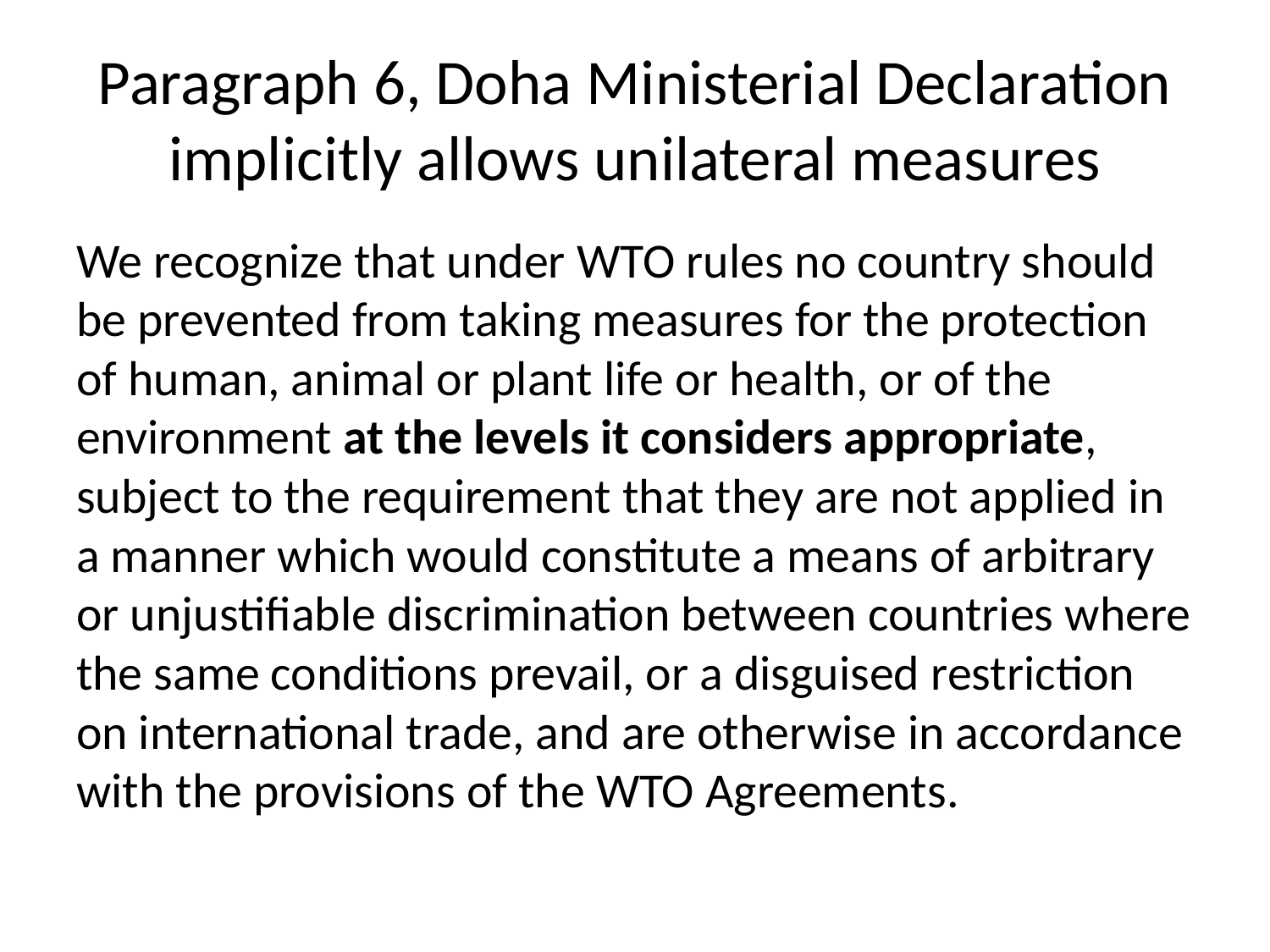

# Paragraph 6, Doha Ministerial Declaration implicitly allows unilateral measures
We recognize that under WTO rules no country should be prevented from taking measures for the protection of human, animal or plant life or health, or of the environment at the levels it considers appropriate, subject to the requirement that they are not applied in a manner which would constitute a means of arbitrary or unjustifiable discrimination between countries where the same conditions prevail, or a disguised restriction on international trade, and are otherwise in accordance with the provisions of the WTO Agreements.